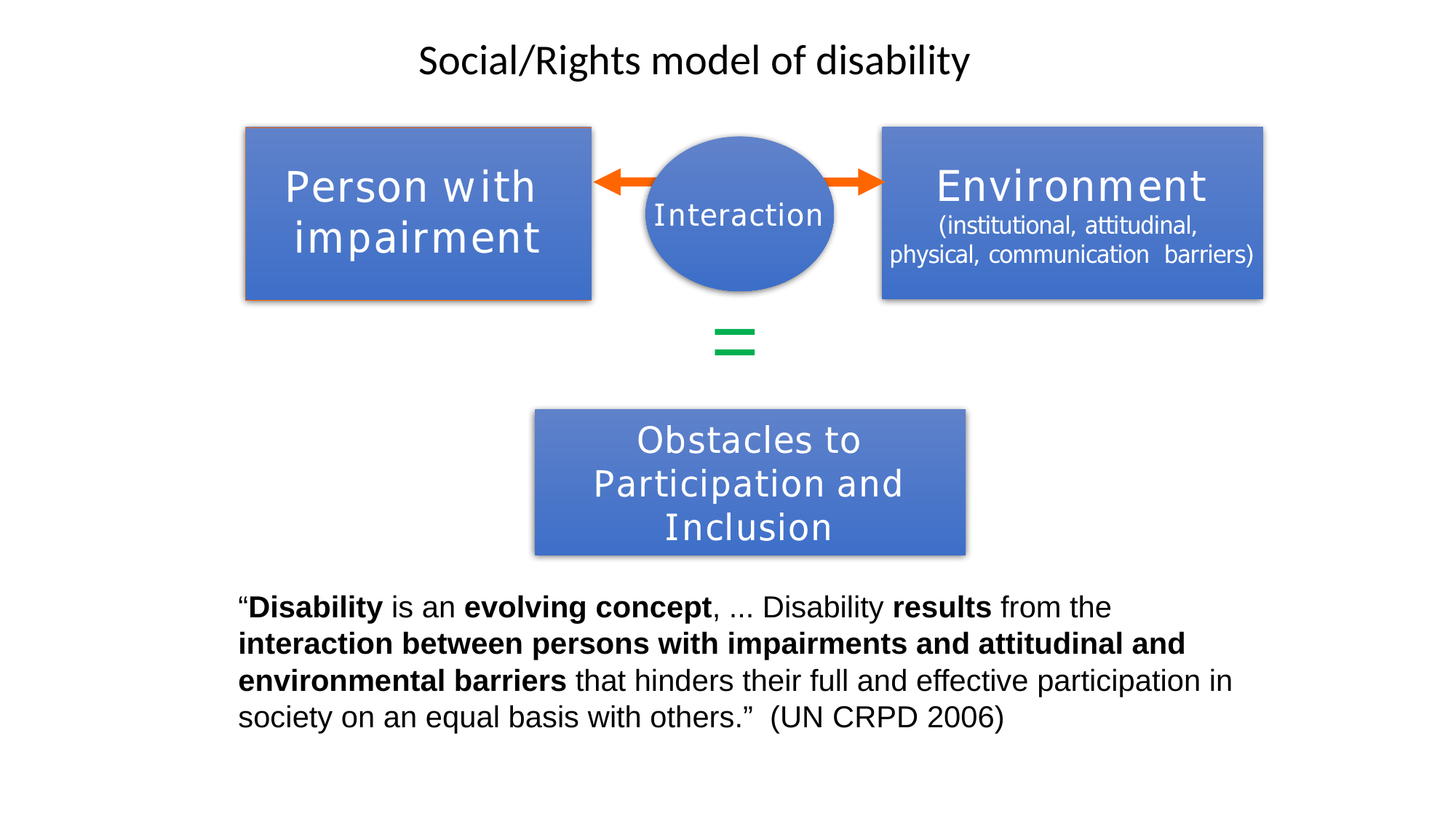

# Social/Rights model of disability
Person with
impairment

Environment
(institutional, attitudinal,
physical, communication  barriers)
Interaction

=
Obstacles to Participation and Inclusion
“Disability is an evolving concept, ... Disability results from the interaction between persons with impairments and attitudinal and environmental barriers that hinders their full and effective participation in society on an equal basis with others.”  (UN CRPD 2006)